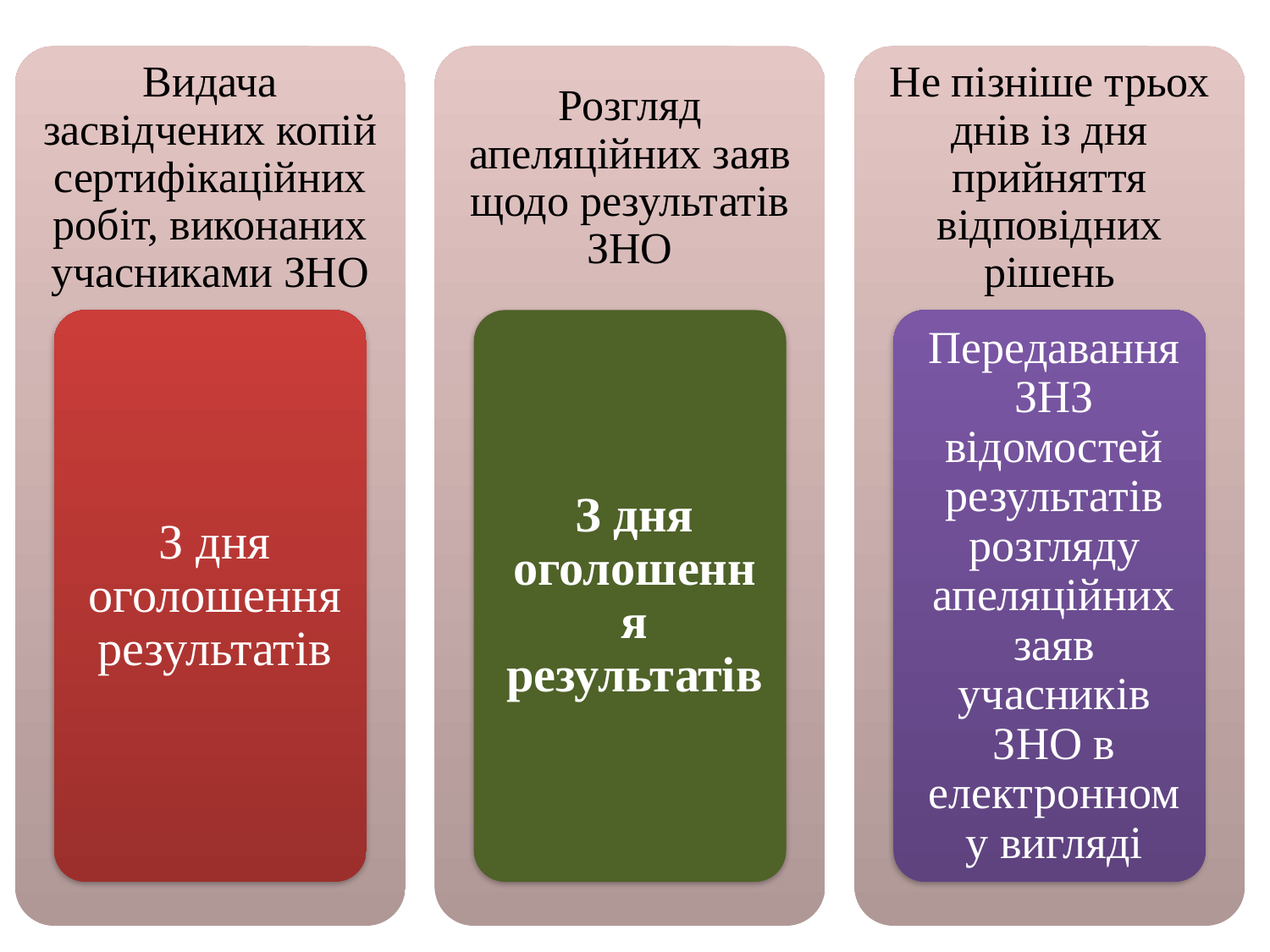

Видача засвідчених копій сертифікаційних робіт, виконаних учасниками ЗНО
З дня оголошення результатів
Розгляд апеляційних заяв щодо результатів ЗНО
З дня оголошення результатів
Не пізніше трьох днів із дня прийняття відповідних рішень
Передавання ЗНЗ відомостей результатів розгляду апеляційних заяв учасників ЗНО в електронному вигляді